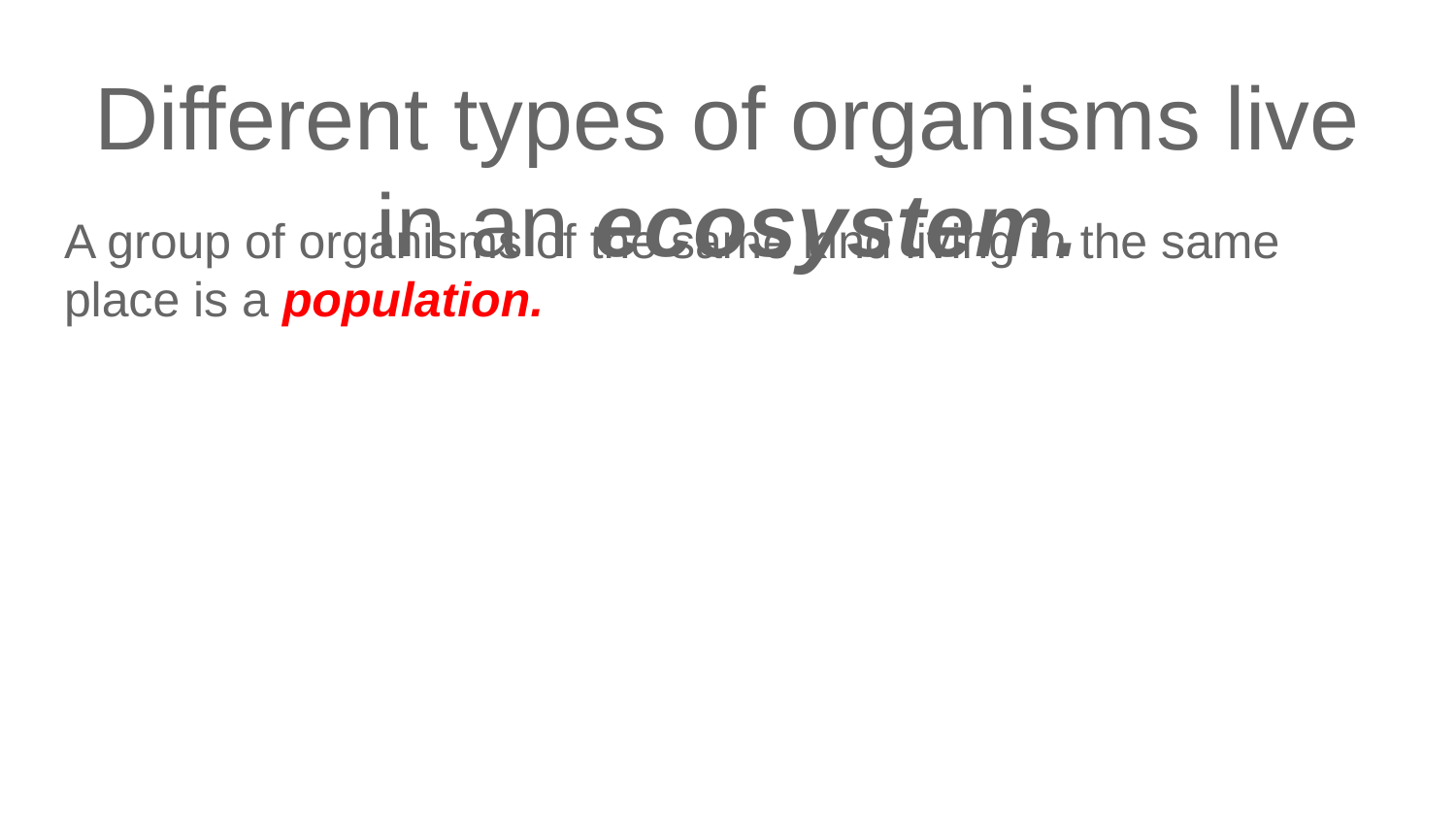

# Different types of organisms live in an ecosystem.

A group of organisms of the same kind living in the same place is a population.